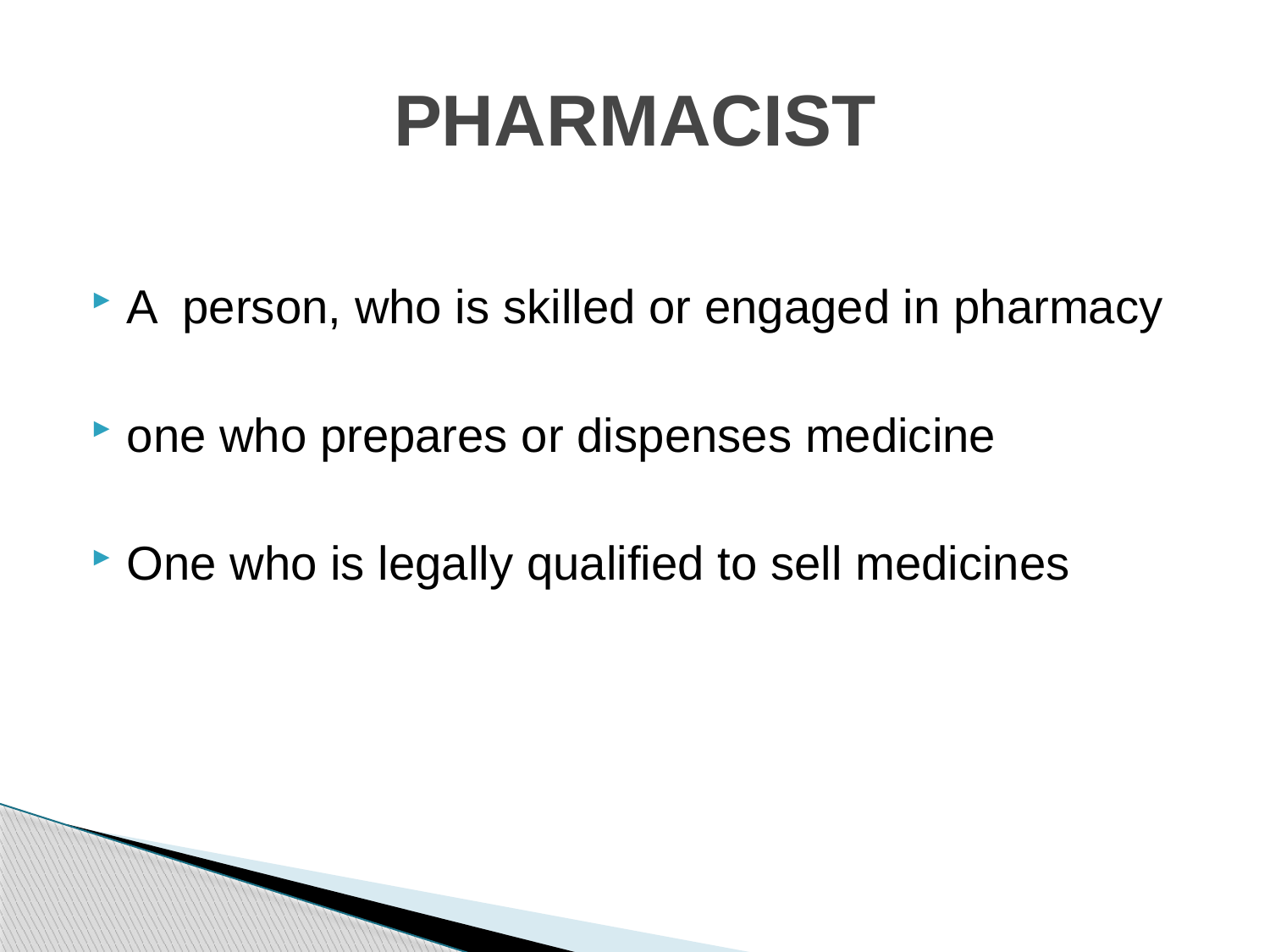

# PHARMACIST

A  person, who is skilled or engaged in pharmacy

one who prepares or dispenses medicine

One who is legally qualified to sell medicines